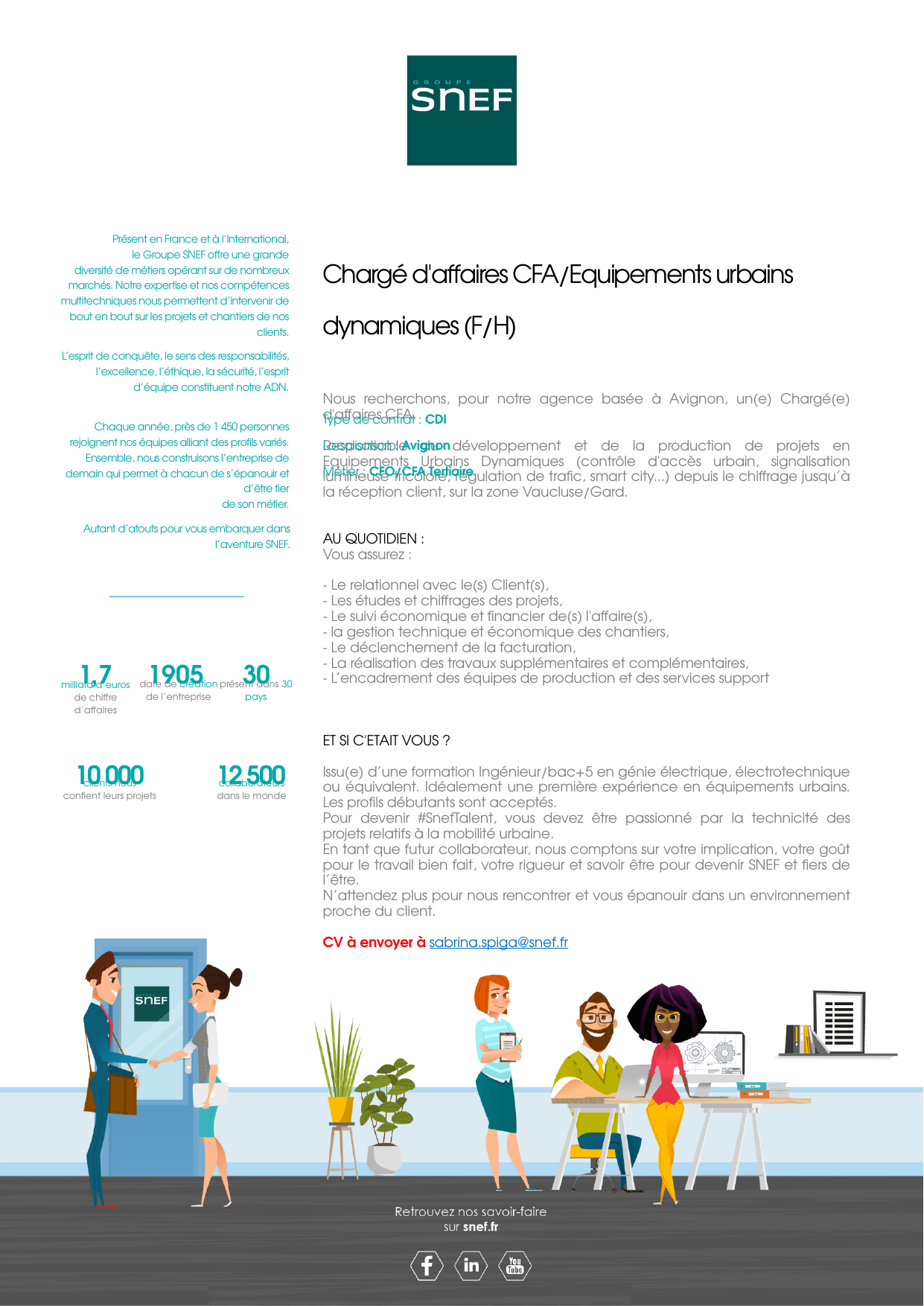

Chargé d'affaires CFA/Equipements urbains dynamiques (F/H)

Type de contrat : CDI
Localisation : Avignon
Métier : CFO/CFA Tertiaire

Nous recherchons, pour notre agence basée à Avignon, un(e) Chargé(e) d'affaires CFA.

Responsable du développement et de la production de projets en Equipements Urbains Dynamiques (contrôle d'accès urbain, signalisation lumineuse tricolore, régulation de trafic, smart city...) depuis le chiffrage jusqu’à la réception client, sur la zone Vaucluse/Gard.

AU QUOTIDIEN :
Vous assurez :

- Le relationnel avec le(s) Client(s),
- Les études et chiffrages des projets,
- Le suivi économique et financier de(s) l'affaire(s),
- la gestion technique et économique des chantiers,
- Le déclenchement de la facturation,
- La réalisation des travaux supplémentaires et complémentaires,
- L’encadrement des équipes de production et des services support

ET SI C'ETAIT VOUS ?

Issu(e) d’une formation Ingénieur/bac+5 en génie électrique, électrotechnique ou équivalent. Idéalement une première expérience en équipements urbains. Les profils débutants sont acceptés.
Pour devenir #SnefTalent, vous devez être passionné par la technicité des projets relatifs à la mobilité urbaine.
En tant que futur collaborateur, nous comptons sur votre implication, votre goût pour le travail bien fait, votre rigueur et savoir être pour devenir SNEF et fiers de l’être.
N’attendez plus pour nous rencontrer et vous épanouir dans un environnement proche du client.

CV à envoyer à sabrina.spiga@snef.fr

Référence :